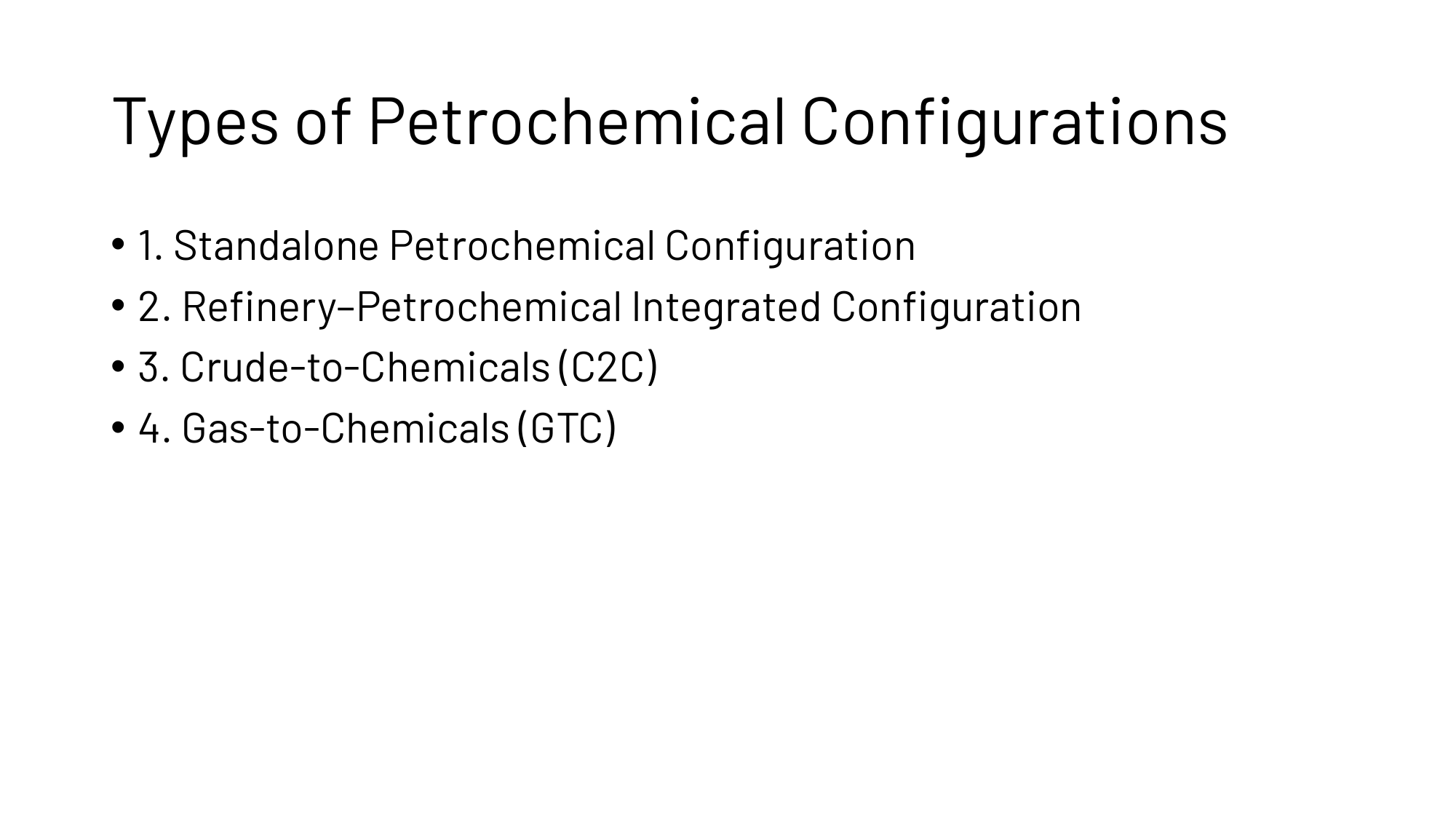

# Types of Petrochemical Configurations
1. Standalone Petrochemical Configuration
2. Refinery–Petrochemical Integrated Configuration
3. Crude-to-Chemicals (C2C)
4. Gas-to-Chemicals (GTC)